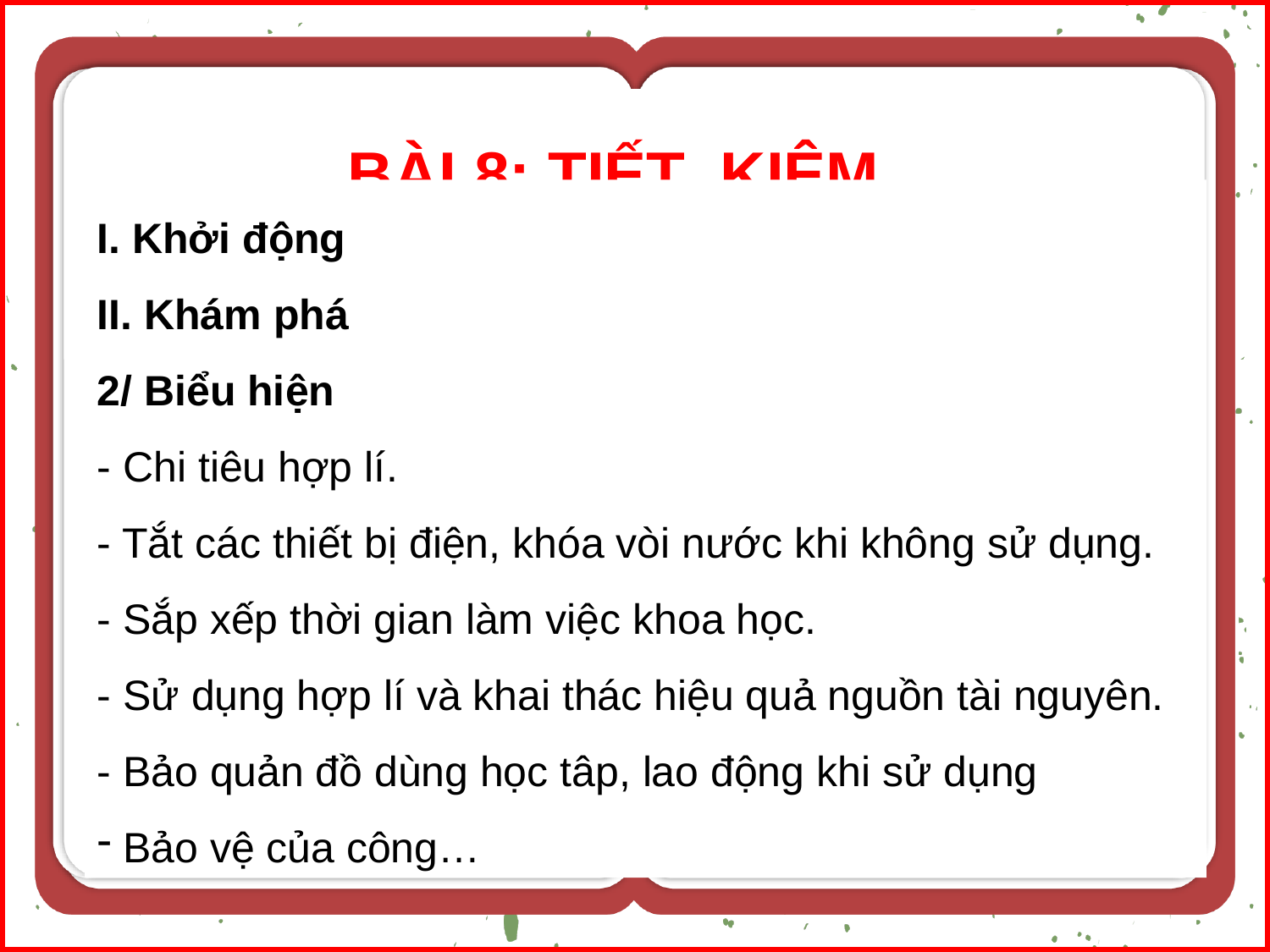

BÀI 8: TIẾT  KIỆM
I. Khởi động
II. Khám phá
2/ Biểu hiện
- Chi tiêu hợp lí.
- Tắt các thiết bị điện, khóa vòi nước khi không sử dụng.
- Sắp xếp thời gian làm việc khoa học.
- Sử dụng hợp lí và khai thác hiệu quả nguồn tài nguyên.
- Bảo quản đồ dùng học tâp, lao động khi sử dụng
 Bảo vệ của công…